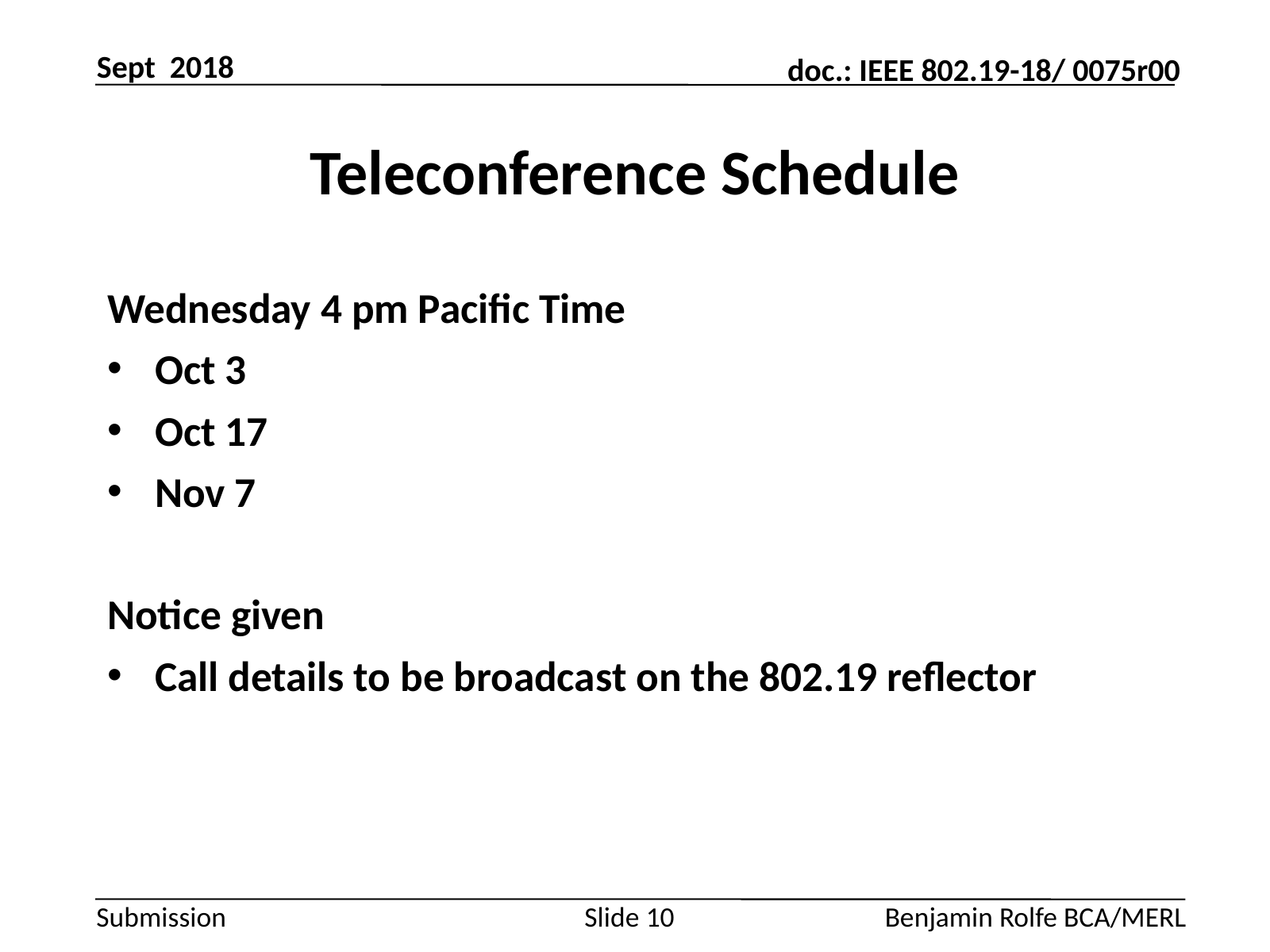

Sept  2018
# Teleconference Schedule
Wednesday 4 pm Pacific Time
Oct 3
Oct 17
Nov 7

Notice given
Call details to be broadcast on the 802.19 reflector

Slide 10
Benjamin Rolfe BCA/MERL